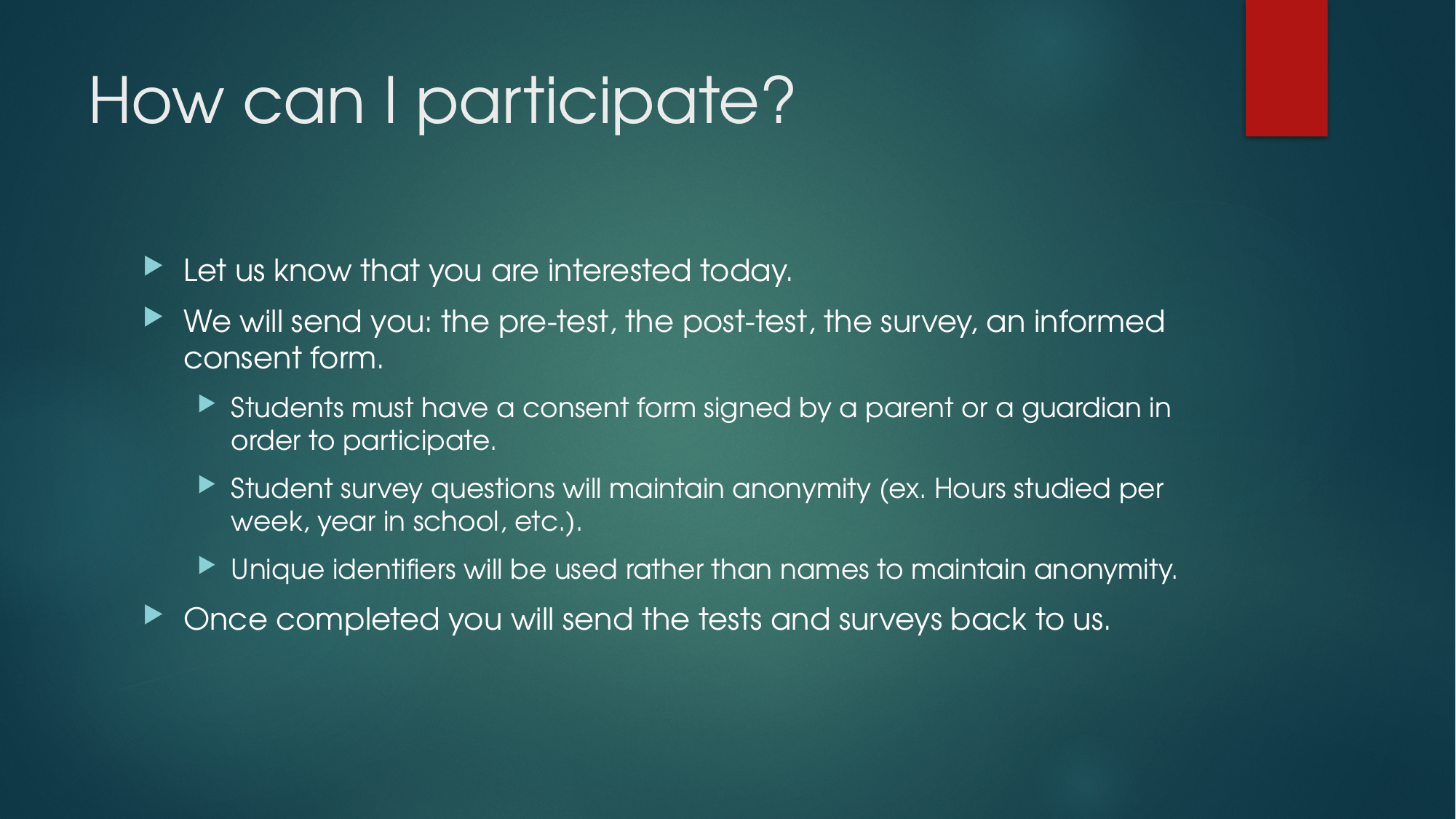

# How can I participate?
Let us know that you are interested today.
We will send you: the pre-test, the post-test, the survey, an informed consent form.
Students must have a consent form signed by a parent or a guardian in order to participate.
Student survey questions will maintain anonymity (ex. Hours studied per week, year in school, etc.).
Unique identifiers will be used rather than names to maintain anonymity.
Once completed you will send the tests and surveys back to us.